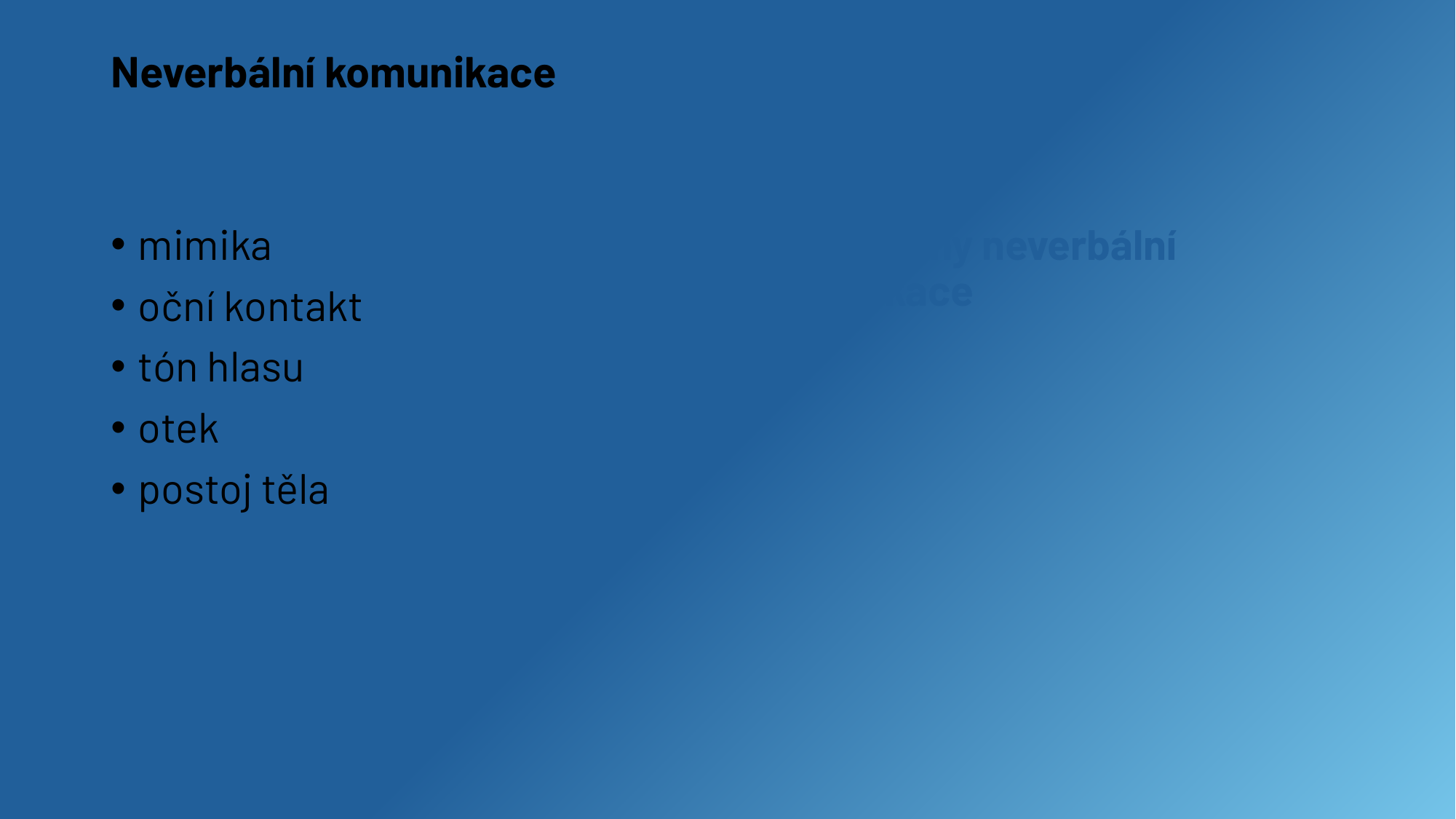

# Neverbální komunikace
mimika
oční kontakt
tón hlasu
otek
postoj těla
Vložte ikony neverbální komunikace